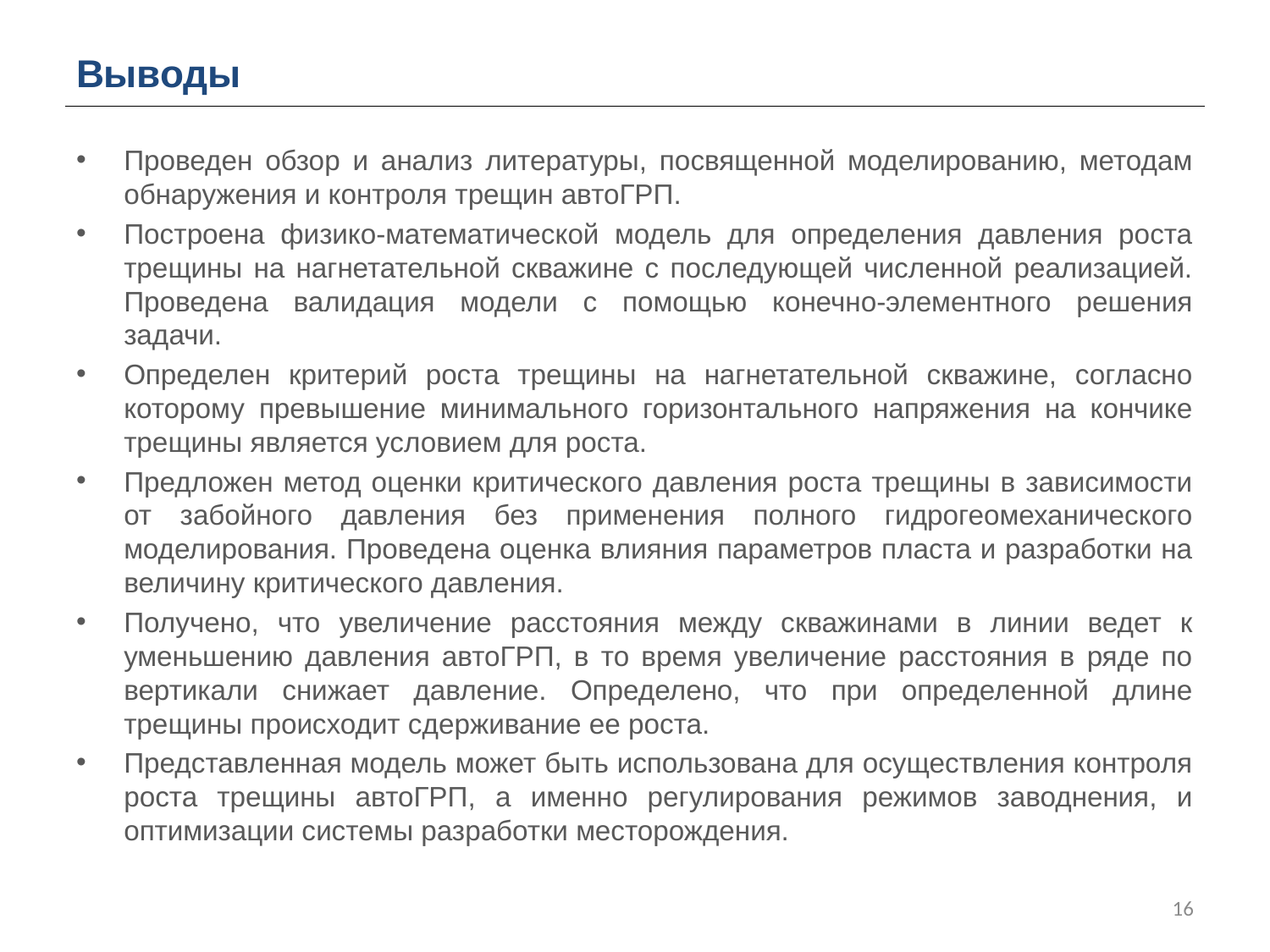

# Выводы
Проведен обзор и анализ литературы, посвященной моделированию, методам обнаружения и контроля трещин автоГРП.
Построена физико-математической модель для определения давления роста трещины на нагнетательной скважине с последующей численной реализацией. Проведена валидация модели с помощью конечно-элементного решения задачи.
Определен критерий роста трещины на нагнетательной скважине, согласно которому превышение минимального горизонтального напряжения на кончике трещины является условием для роста.
Предложен метод оценки критического давления роста трещины в зависимости от забойного давления без применения полного гидрогеомеханического моделирования. Проведена оценка влияния параметров пласта и разработки на величину критического давления.
Получено, что увеличение расстояния между скважинами в линии ведет к уменьшению давления автоГРП, в то время увеличение расстояния в ряде по вертикали снижает давление. Определено, что при определенной длине трещины происходит сдерживание ее роста.
Представленная модель может быть использована для осуществления контроля роста трещины автоГРП, а именно регулирования режимов заводнения, и оптимизации системы разработки месторождения.

16